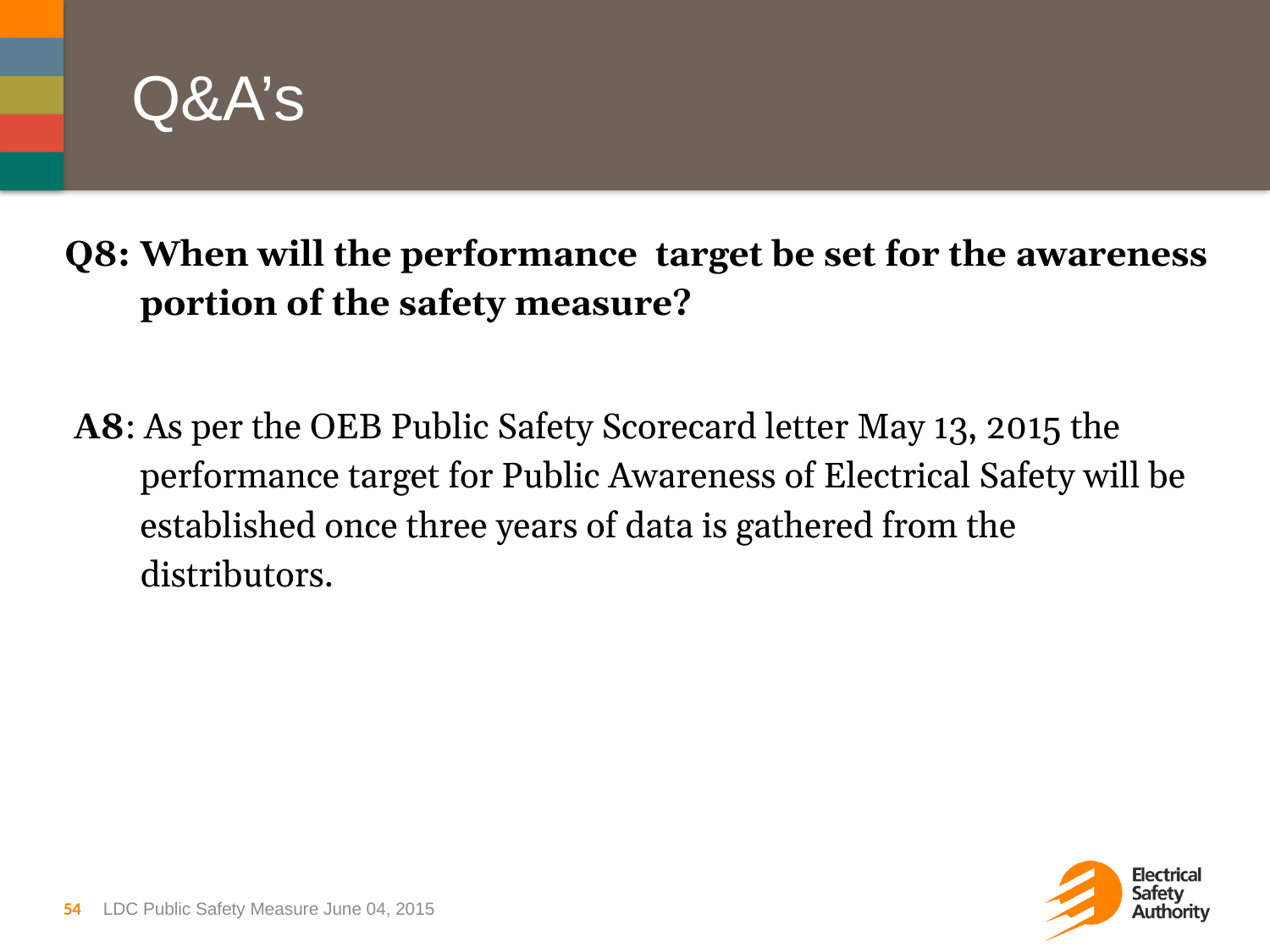

# Q&A’s
Q8: When will the performance  target be set for the awareness portion of the safety measure?

 A8: As per the OEB Public Safety Scorecard letter May 13, 2015 the performance target for Public Awareness of Electrical Safety will be established once three years of data is gathered from the distributors.

54
LDC Public Safety Measure June 04, 2015